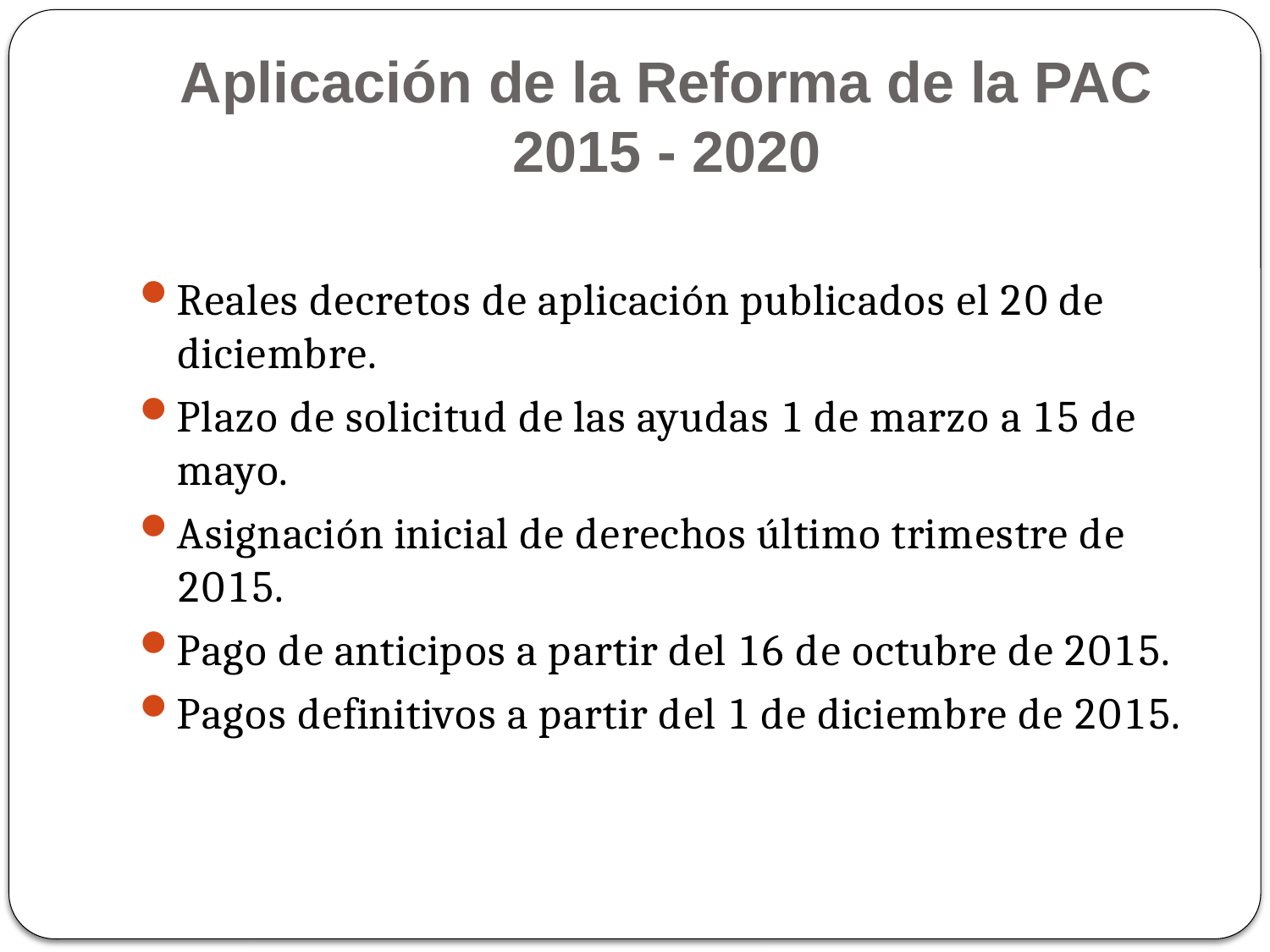

# Aplicación de la Reforma de la PAC 2015 - 2020

Reales decretos de aplicación publicados el 20 de diciembre.
Plazo de solicitud de las ayudas 1 de marzo a 15 de mayo.
Asignación inicial de derechos último trimestre de 2015.
Pago de anticipos a partir del 16 de octubre de 2015.
Pagos definitivos a partir del 1 de diciembre de 2015.